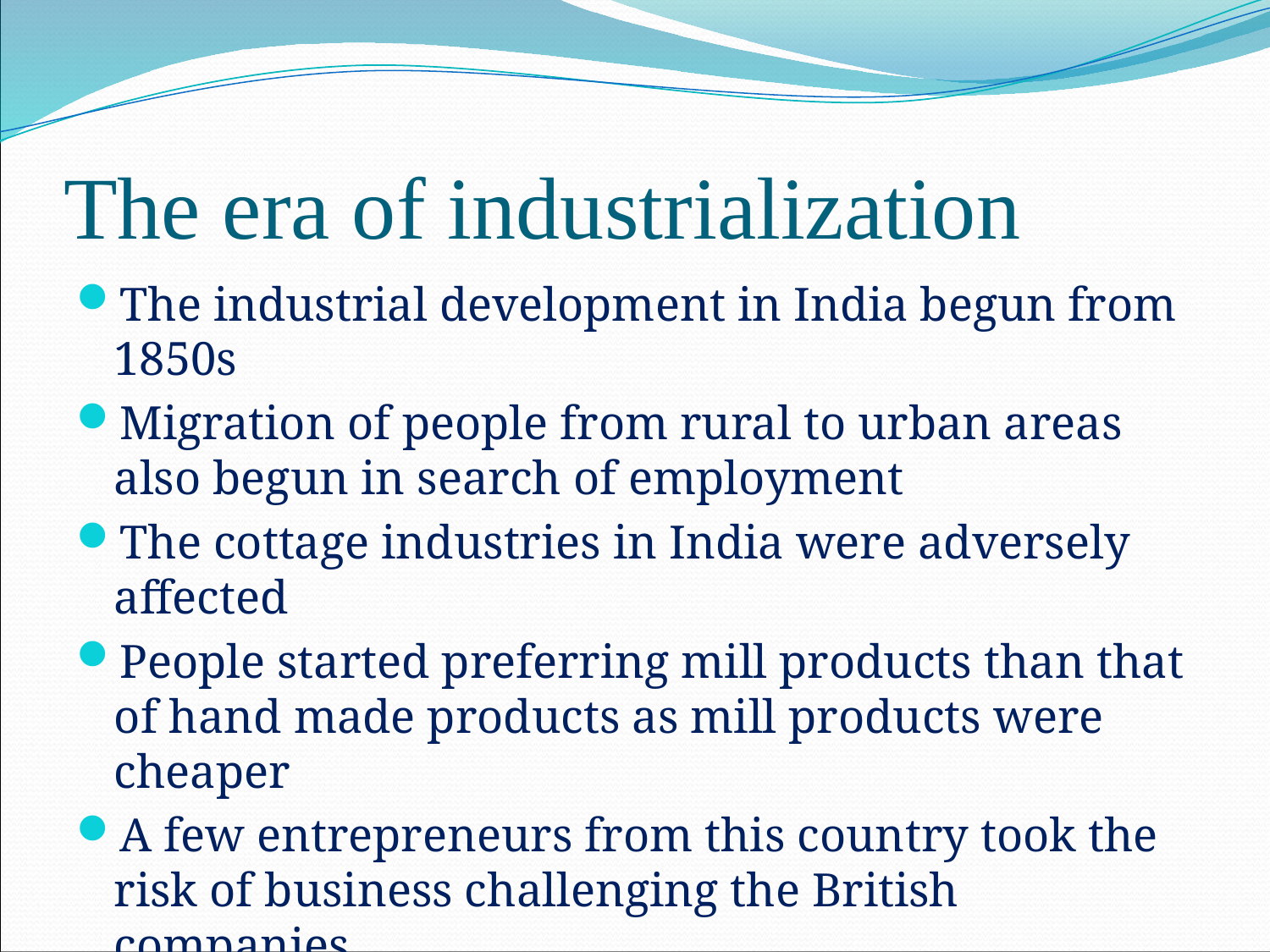

# The era of industrialization
The industrial development in India begun from 1850s
Migration of people from rural to urban areas also begun in search of employment
The cottage industries in India were adversely affected
People started preferring mill products than that of hand made products as mill products were cheaper
A few entrepreneurs from this country took the risk of business challenging the British companies
The process of indigenous business made the beginning in the country